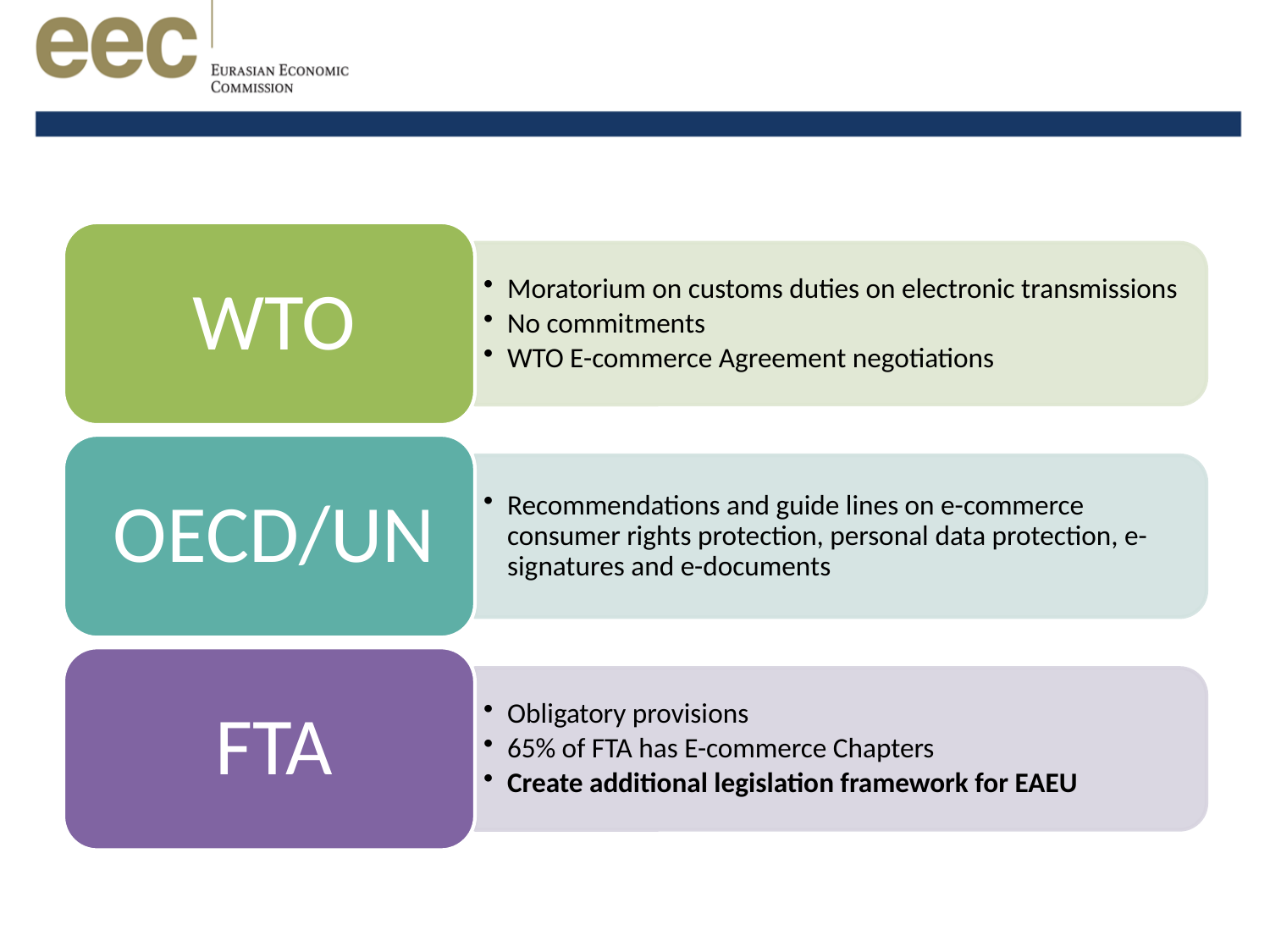

#
Moratorium on customs duties on electronic transmissions
No commitments
WTO E-commerce Agreement negotiations
WTO
Recommendations and guide lines on e-commerce consumer rights protection, personal data protection, e-signatures and e-documents
OECD/UN
Obligatory provisions
65% of FTA has E-commerce Chapters
Create additional legislation framework for EAEU
FTA